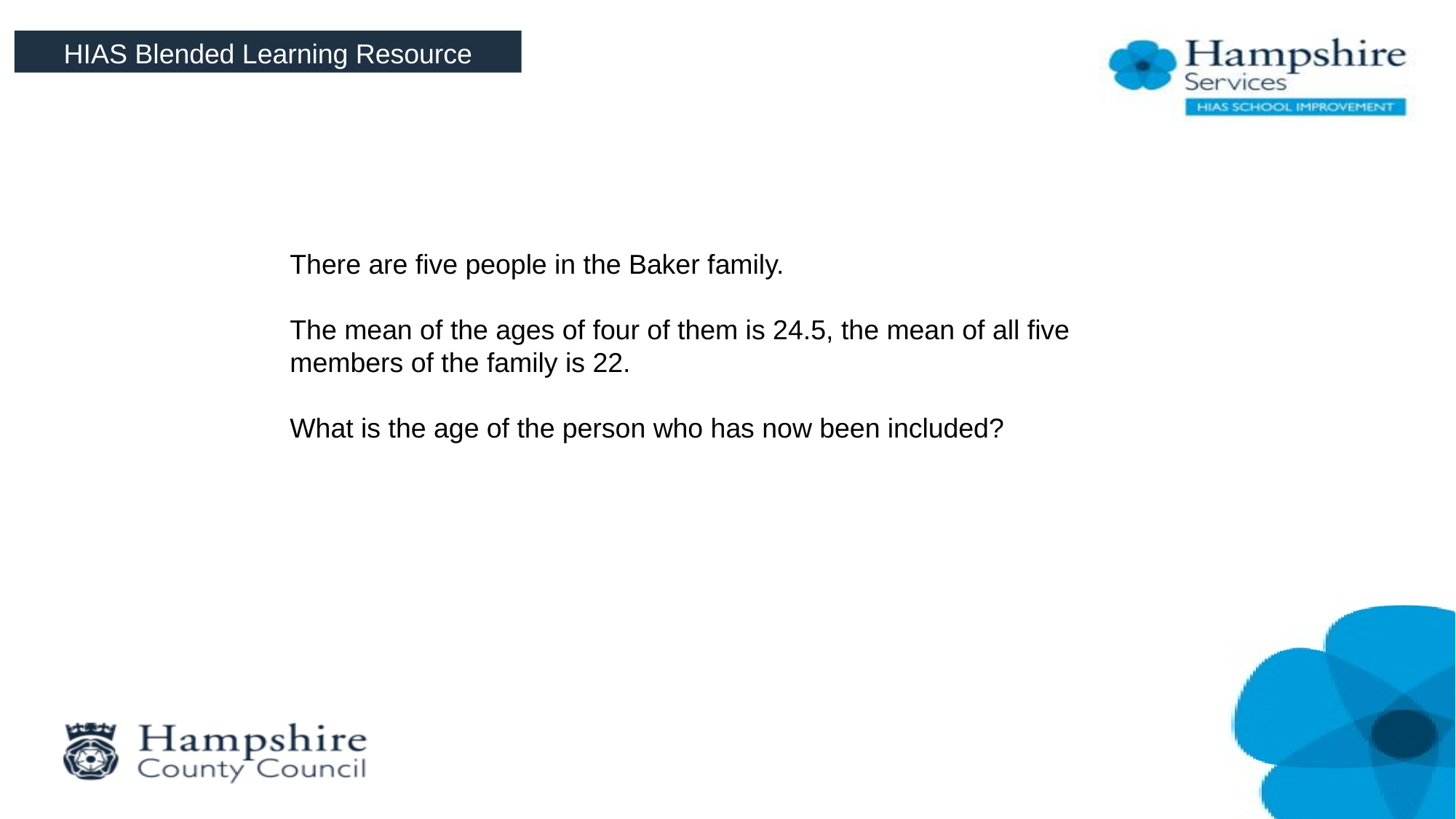

HIAS Blended Learning Resource
There are five people in the Baker family.

The mean of the ages of four of them is 24.5, the mean of all five members of the family is 22.

What is the age of the person who has now been included?